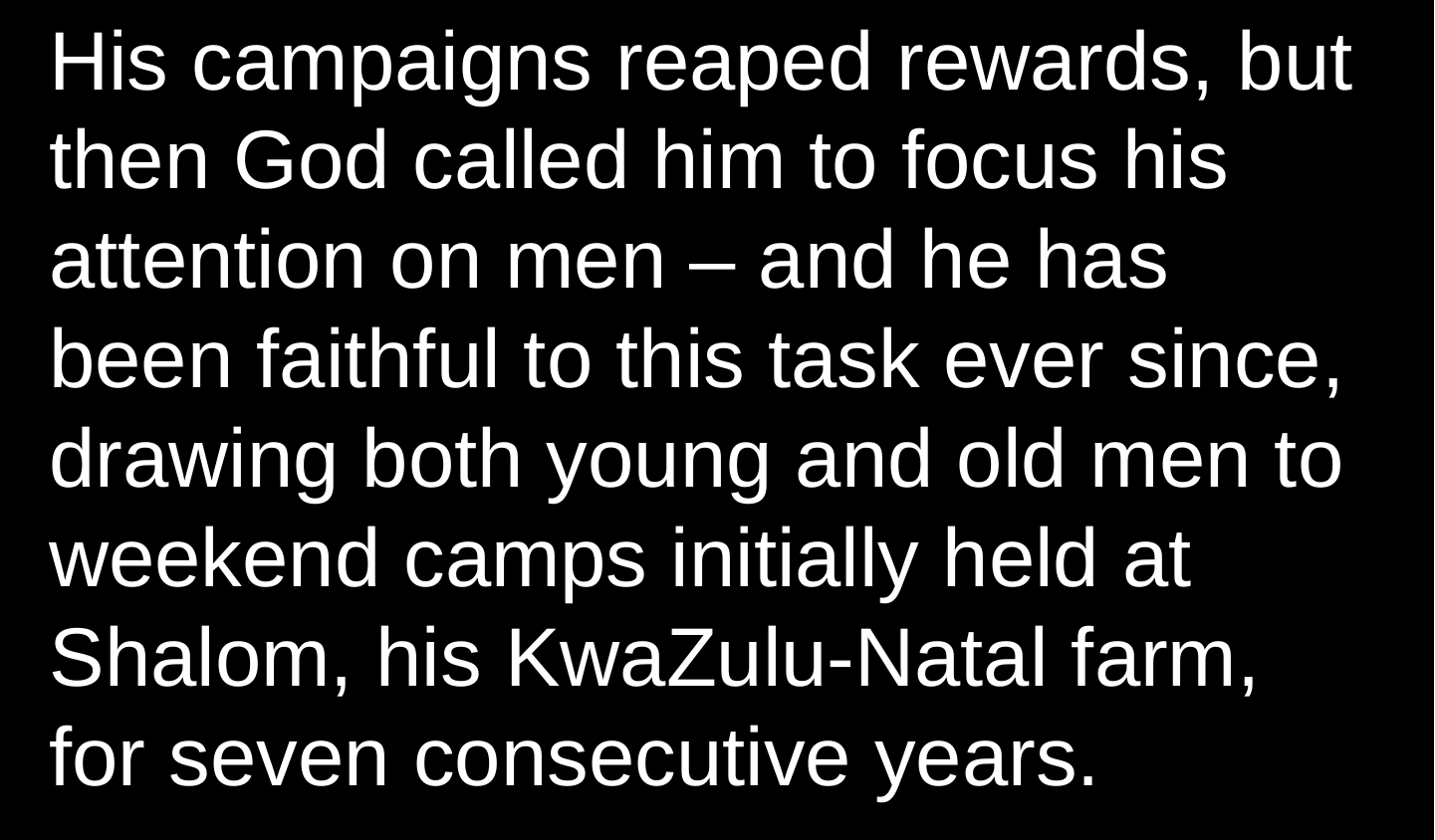

His campaigns reaped rewards, but then God called him to focus his attention on men – and he has been faithful to this task ever since, drawing both young and old men to weekend camps initially held at Shalom, his KwaZulu-Natal farm, for seven consecutive years.